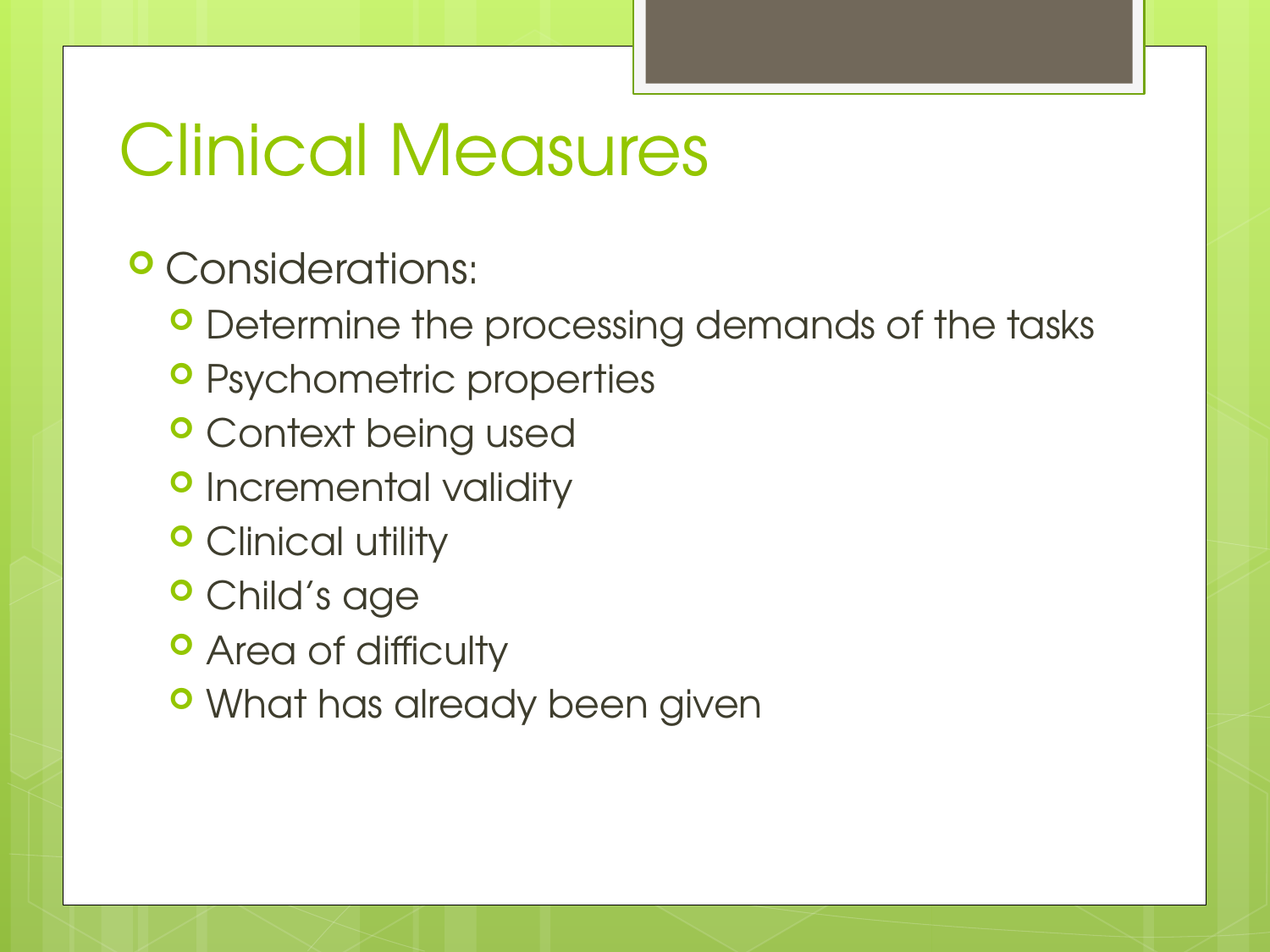

# Clinical Measures

Considerations:
Determine the processing demands of the tasks
Psychometric properties
Context being used
Incremental validity
Clinical utility
Child’s age
Area of difficulty
What has already been given